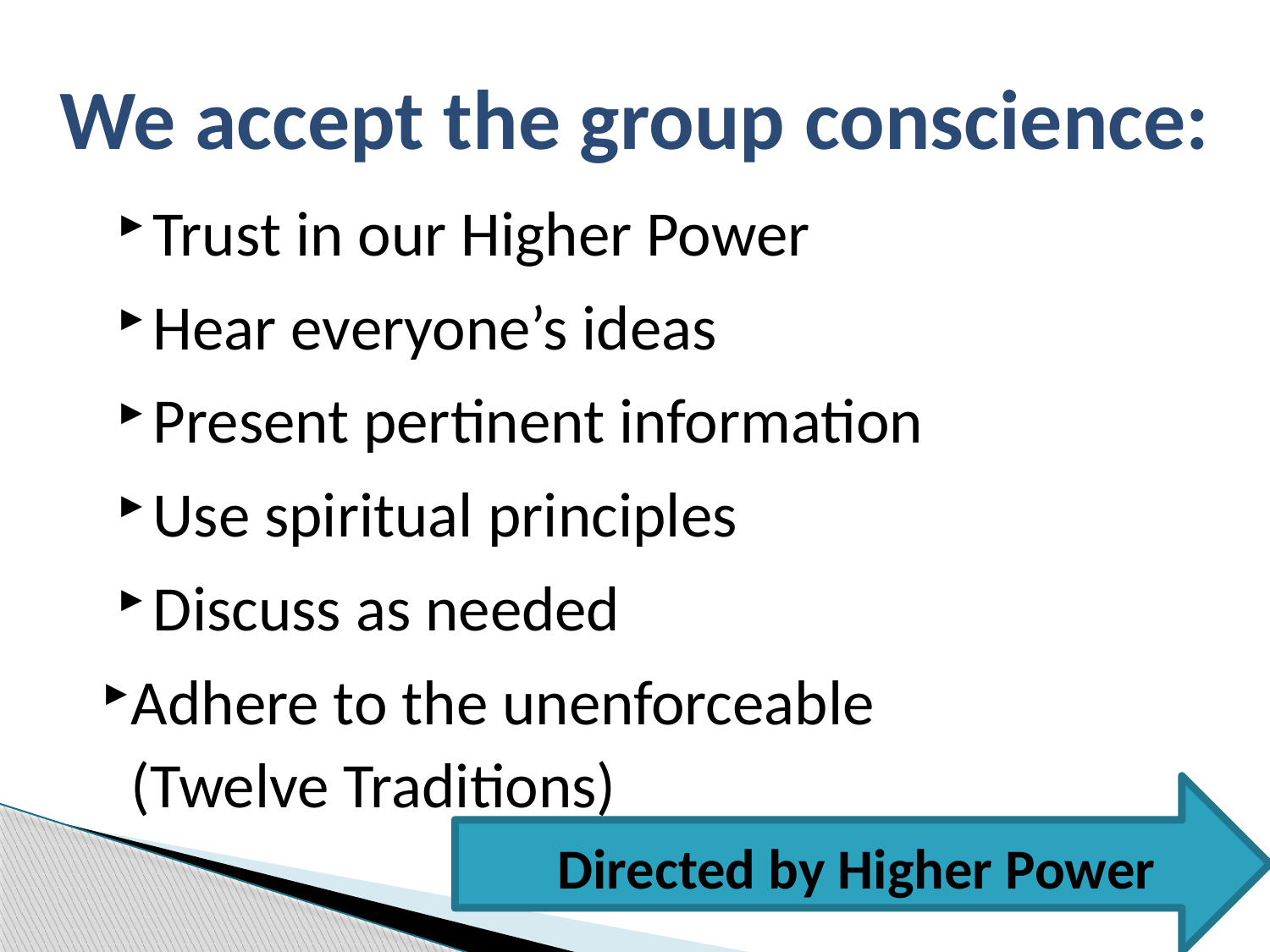

# We accept the group conscience:
Trust in our Higher Power
Hear everyone’s ideas
Present pertinent information
Use spiritual principles
Discuss as needed
Adhere to the unenforceable
  (Twelve Traditions)

Directed by Higher Power